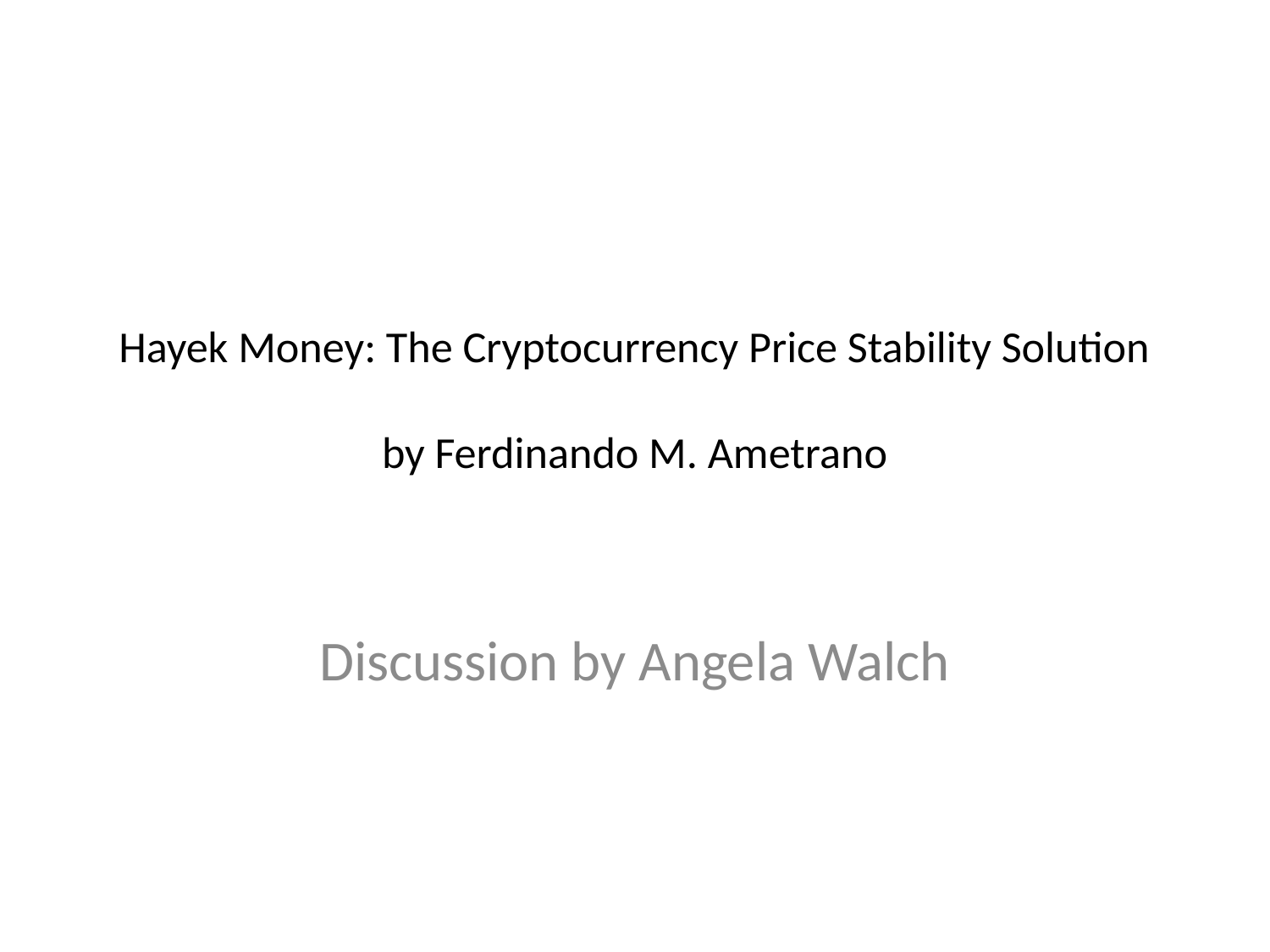

# Hayek Money: The Cryptocurrency Price Stability Solution by Ferdinando M. Ametrano

Discussion by Angela Walch